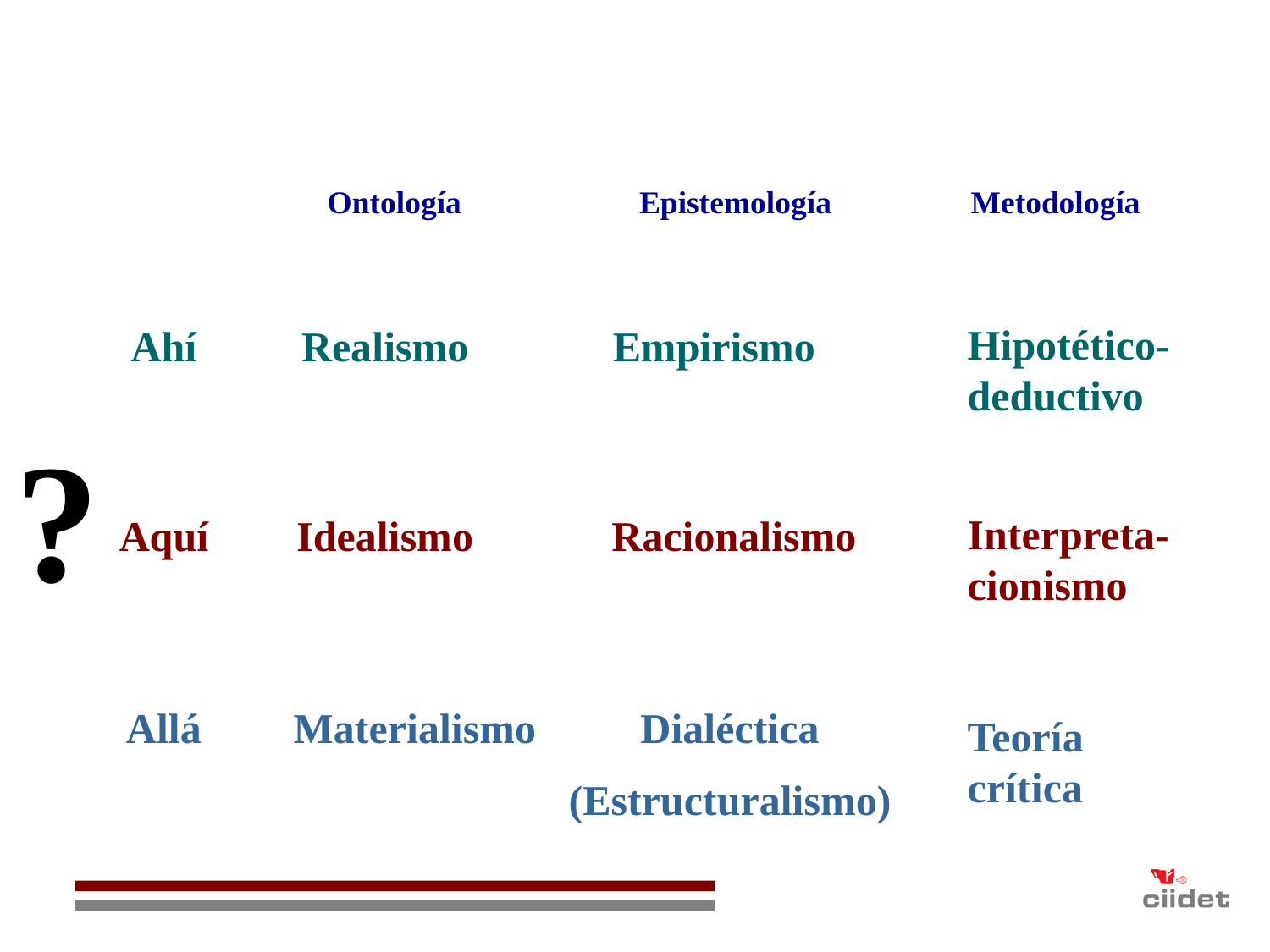

Ontología
Epistemología
Metodología
Hipotético-deductivo
Ahí
Realismo
Empirismo
?
Interpreta-cionismo
Aquí
Idealismo
Racionalismo
Allá
Materialismo
Dialéctica
(Estructuralismo)
Teoría crítica